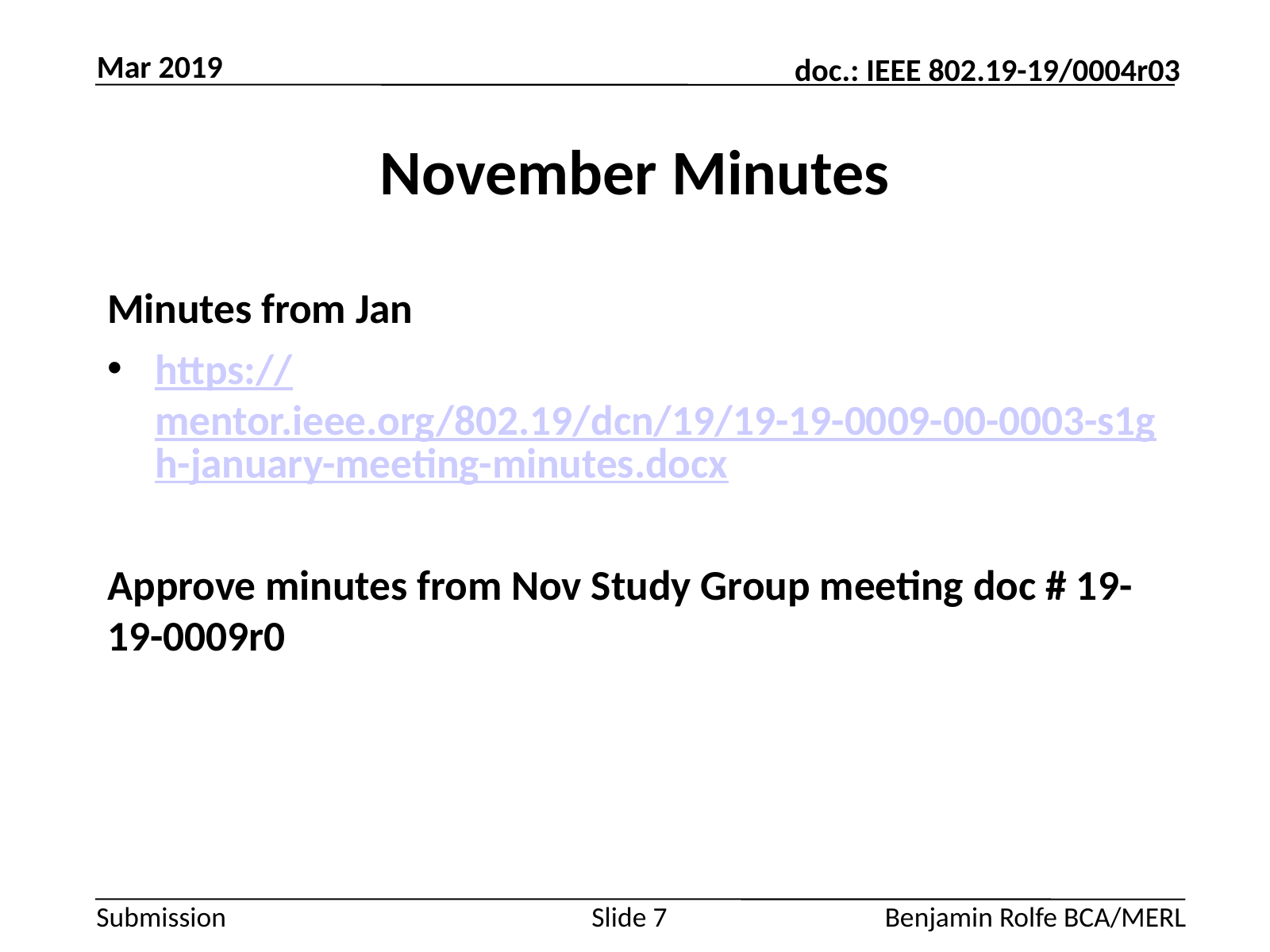

Mar 2019
# November Minutes
Minutes from Jan
https://mentor.ieee.org/802.19/dcn/19/19-19-0009-00-0003-s1gh-january-meeting-minutes.docx

Approve minutes from Nov Study Group meeting doc # 19-19-0009r0

Slide 7
Benjamin Rolfe BCA/MERL